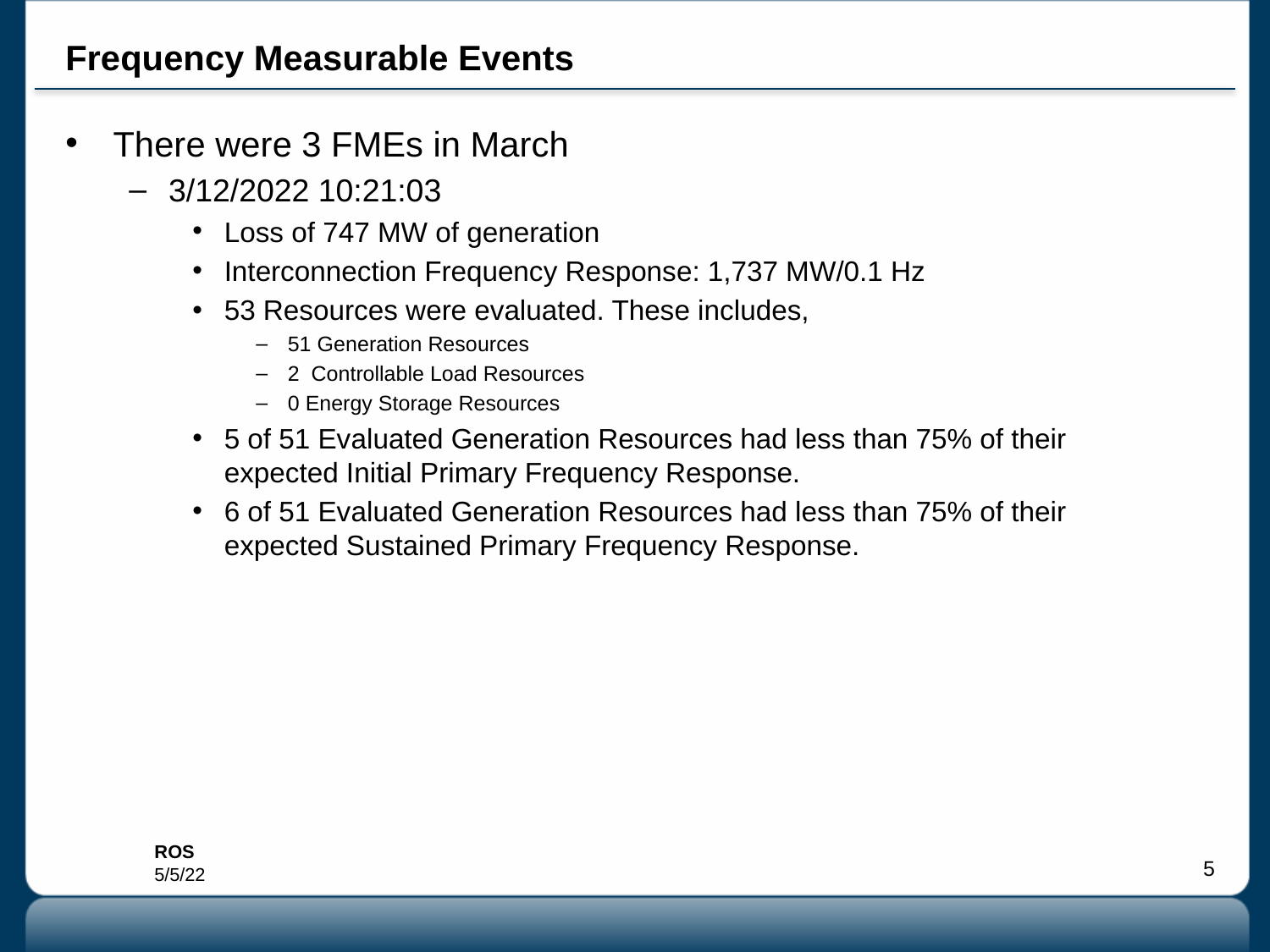

# Frequency Measurable Events
There were 3 FMEs in March
3/12/2022 10:21:03
Loss of 747 MW of generation
Interconnection Frequency Response: 1,737 MW/0.1 Hz
53 Resources were evaluated. These includes,
51 Generation Resources
2  Controllable Load Resources
0 Energy Storage Resources
5 of 51 Evaluated Generation Resources had less than 75% of their expected Initial Primary Frequency Response.
6 of 51 Evaluated Generation Resources had less than 75% of their expected Sustained Primary Frequency Response.